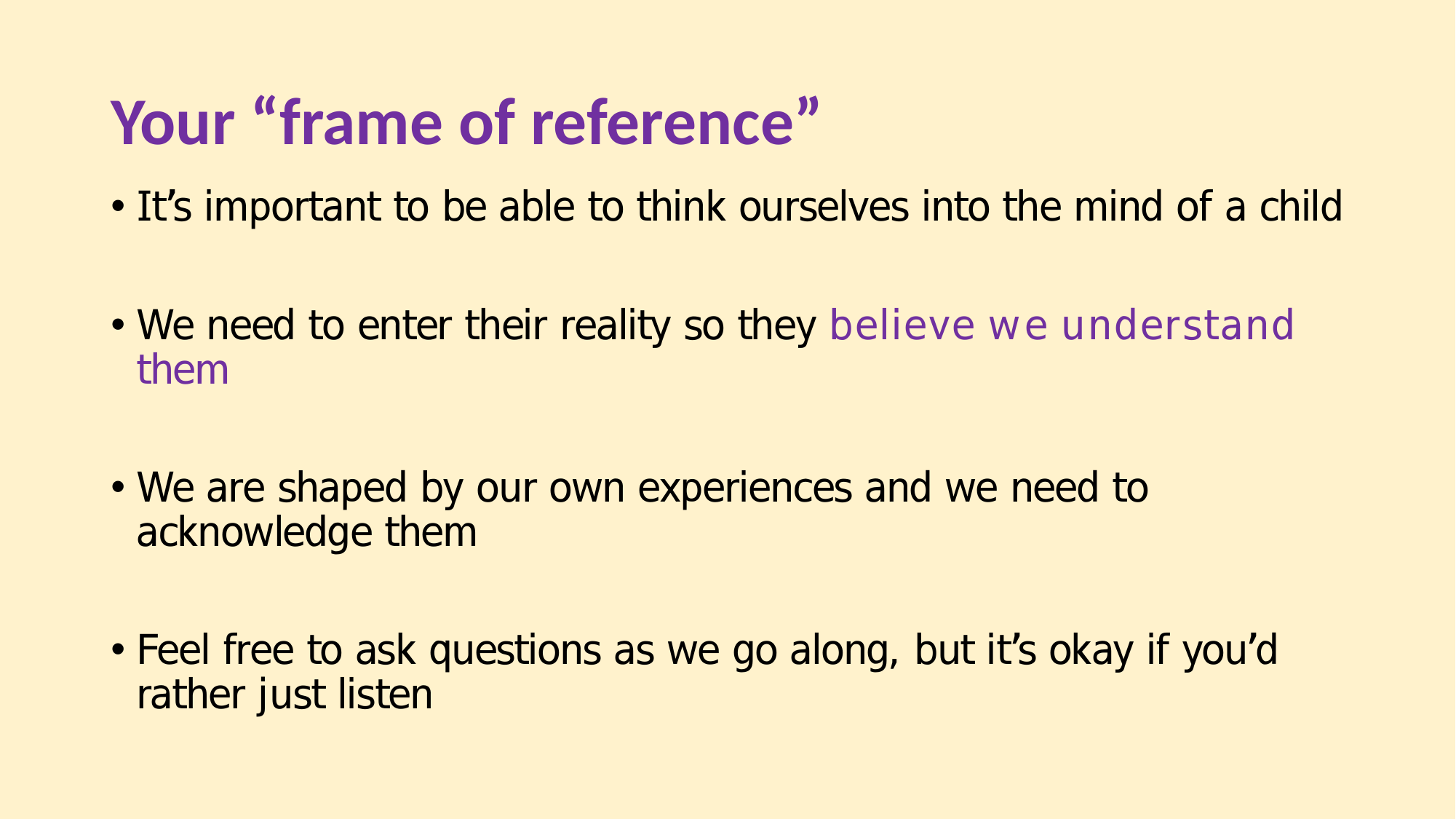

# Your “frame of reference”
It’s important to be able to think ourselves into the mind of a child

We need to enter their reality so they believe we understand them

We are shaped by our own experiences and we need to acknowledge them

Feel free to ask questions as we go along, but it’s okay if you’d rather just listen